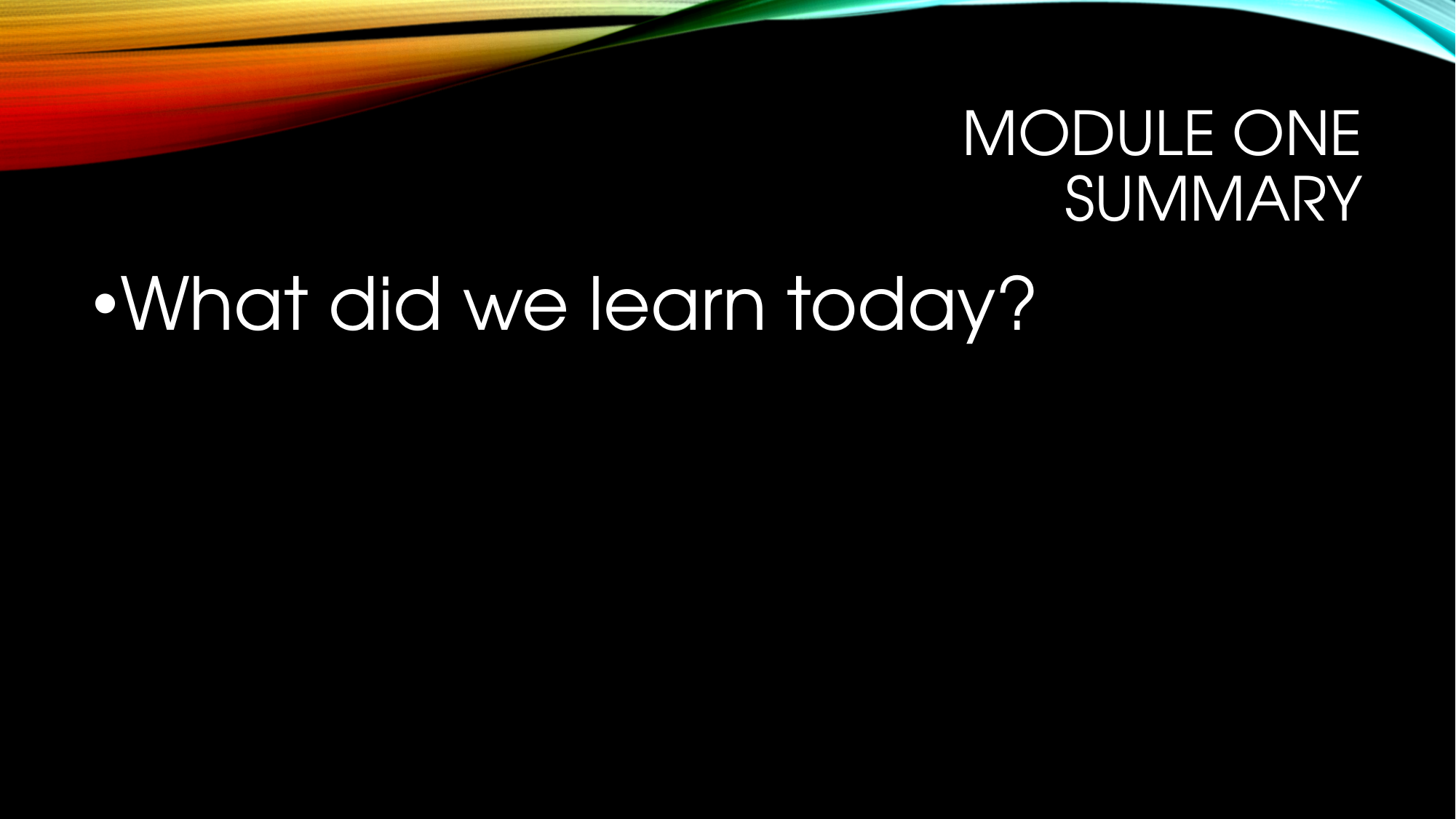

# MODULE ONE SUMMARY
What did we learn today?